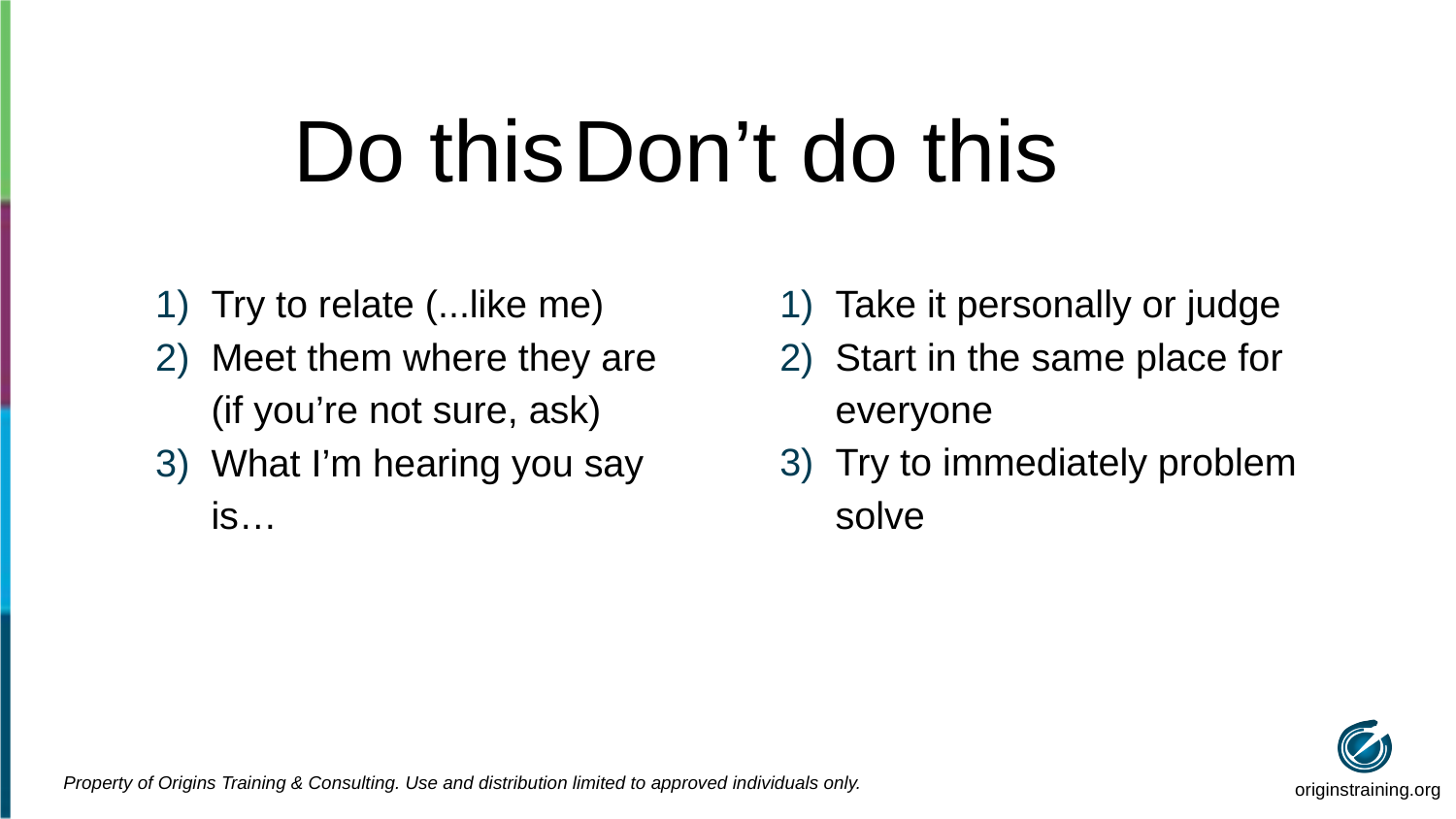

# Do this				Don’t do this
Try to relate (...like me)
Meet them where they are  (if you’re not sure, ask)
What I’m hearing you say is…
Take it personally or judge
Start in the same place for everyone
Try to immediately problem solve